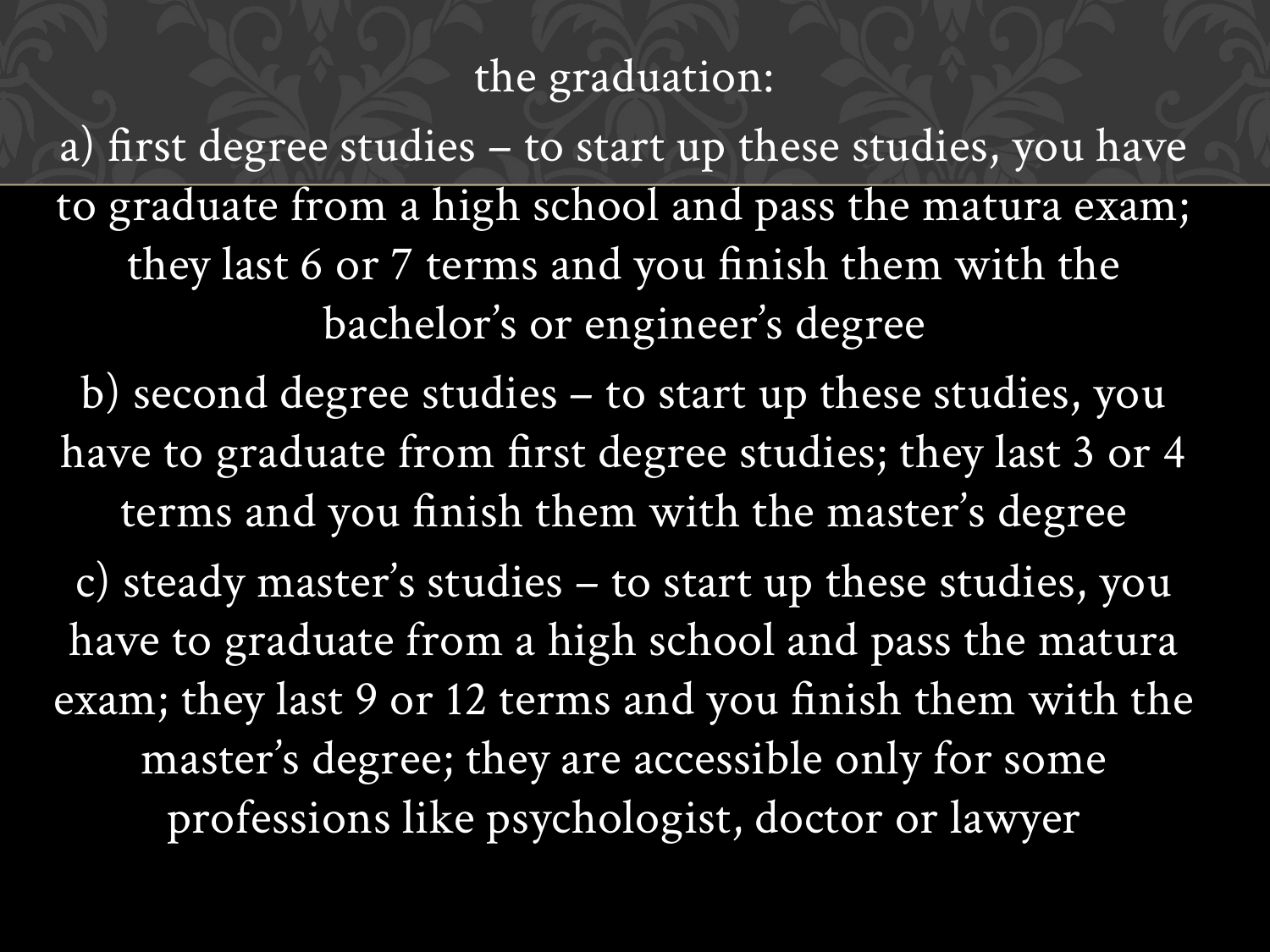

the graduation:
a) first degree studies – to start up these studies, you have to graduate from a high school and pass the matura exam; they last 6 or 7 terms and you finish them with the bachelor’s or engineer’s degree
b) second degree studies – to start up these studies, you have to graduate from first degree studies; they last 3 or 4 terms and you finish them with the master’s degree
c) steady master’s studies – to start up these studies, you have to graduate from a high school and pass the matura exam; they last 9 or 12 terms and you finish them with the master’s degree; they are accessible only for some professions like psychologist, doctor or lawyer